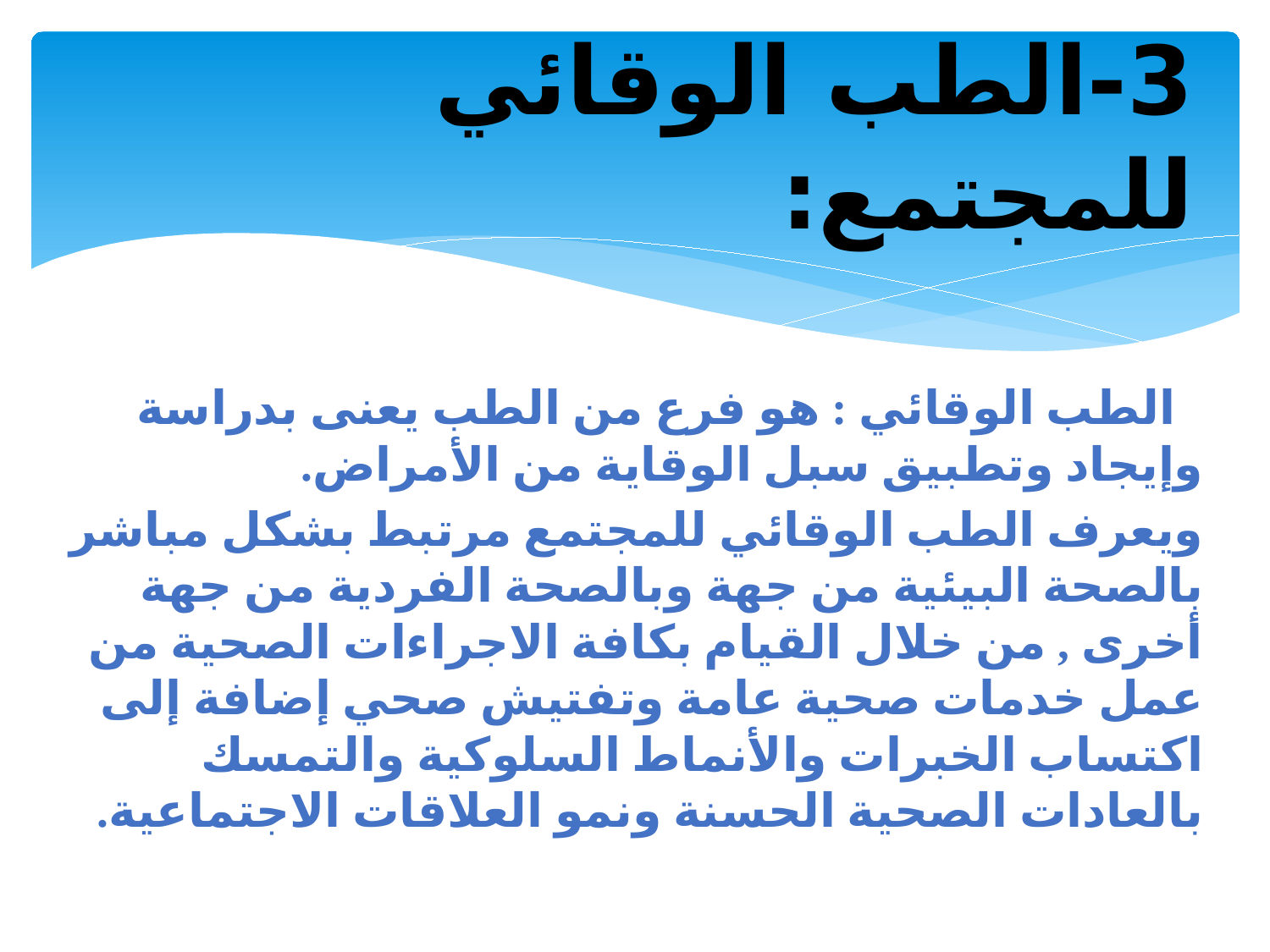

# 3-الطب الوقائي للمجتمع:
  الطب الوقائي : هو فرع من الطب يعنى بدراسة وإيجاد وتطبيق سبل الوقاية من الأمراض.
ويعرف الطب الوقائي للمجتمع مرتبط بشكل مباشر بالصحة البيئية من جهة وبالصحة الفردية من جهة أخرى , من خلال القيام بكافة الاجراءات الصحية من عمل خدمات صحية عامة وتفتيش صحي إضافة إلى اكتساب الخبرات والأنماط السلوكية والتمسك بالعادات الصحية الحسنة ونمو العلاقات الاجتماعية.